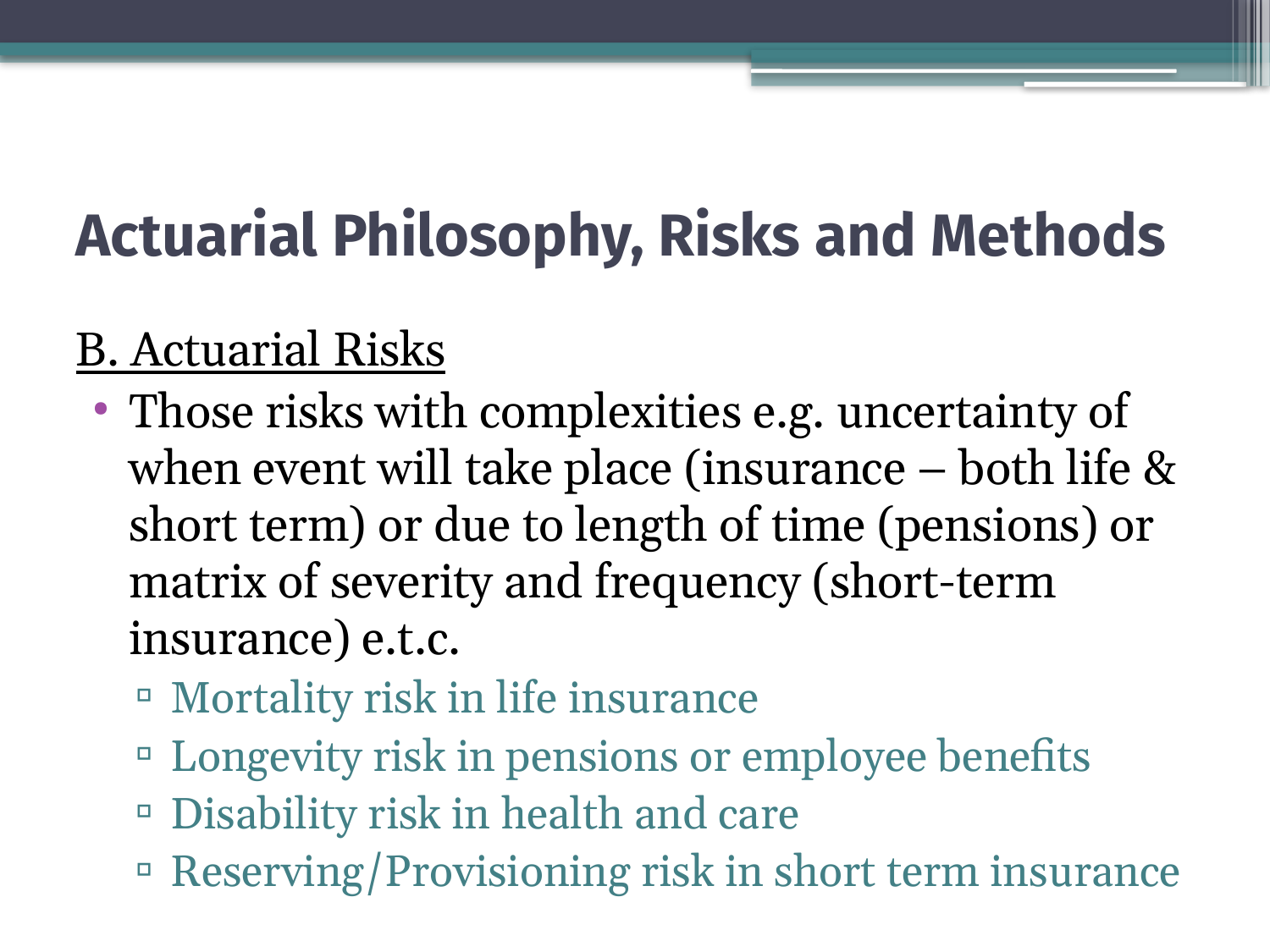

# Actuarial Philosophy, Risks and Methods
B. Actuarial Risks
Those risks with complexities e.g. uncertainty of when event will take place (insurance – both life & short term) or due to length of time (pensions) or matrix of severity and frequency (short-term insurance) e.t.c.
Mortality risk in life insurance
Longevity risk in pensions or employee benefits
Disability risk in health and care
Reserving/Provisioning risk in short term insurance